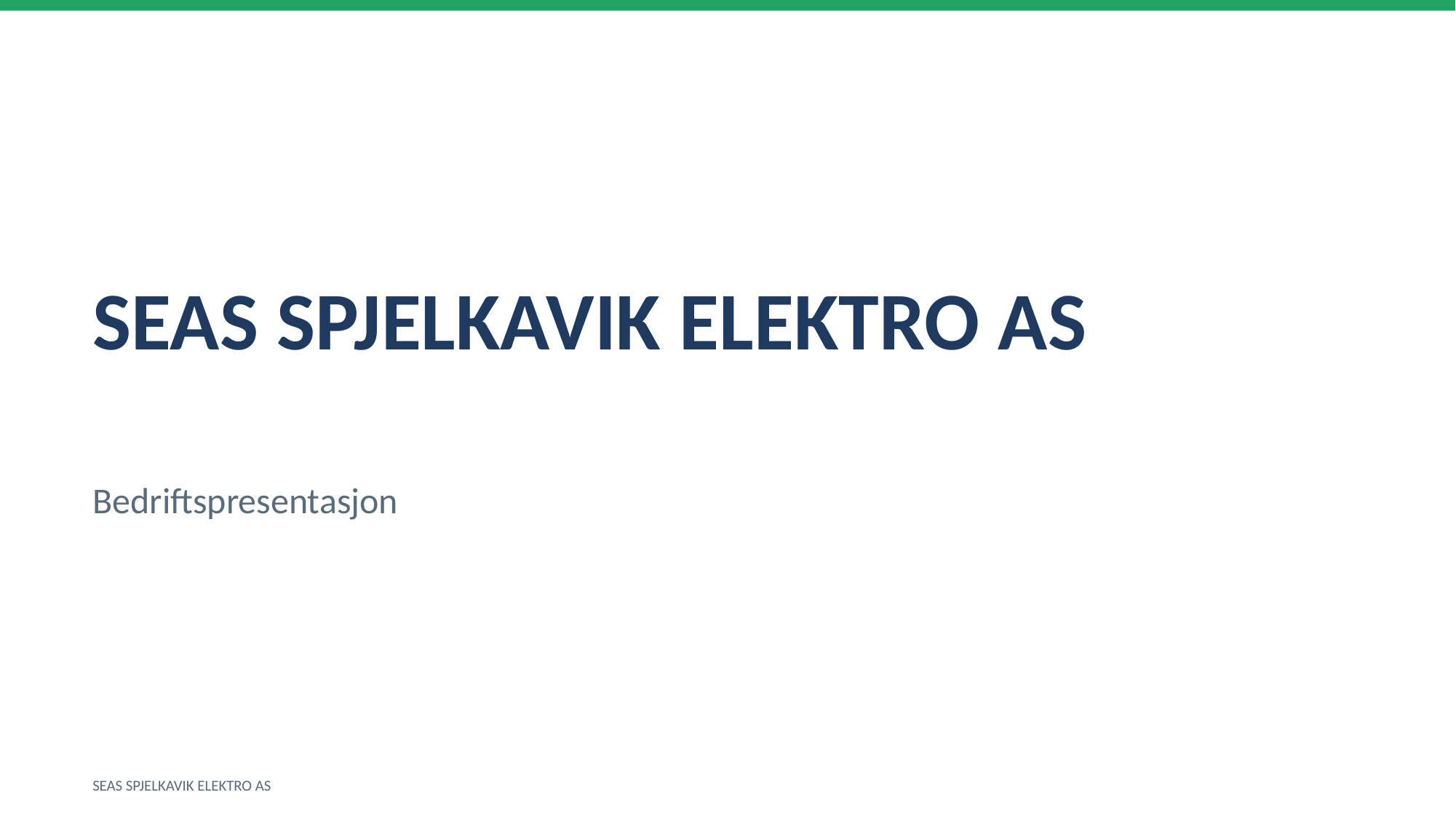

SEAS SPJELKAVIK ELEKTRO AS
Bedriftspresentasjon
SEAS SPJELKAVIK ELEKTRO AS